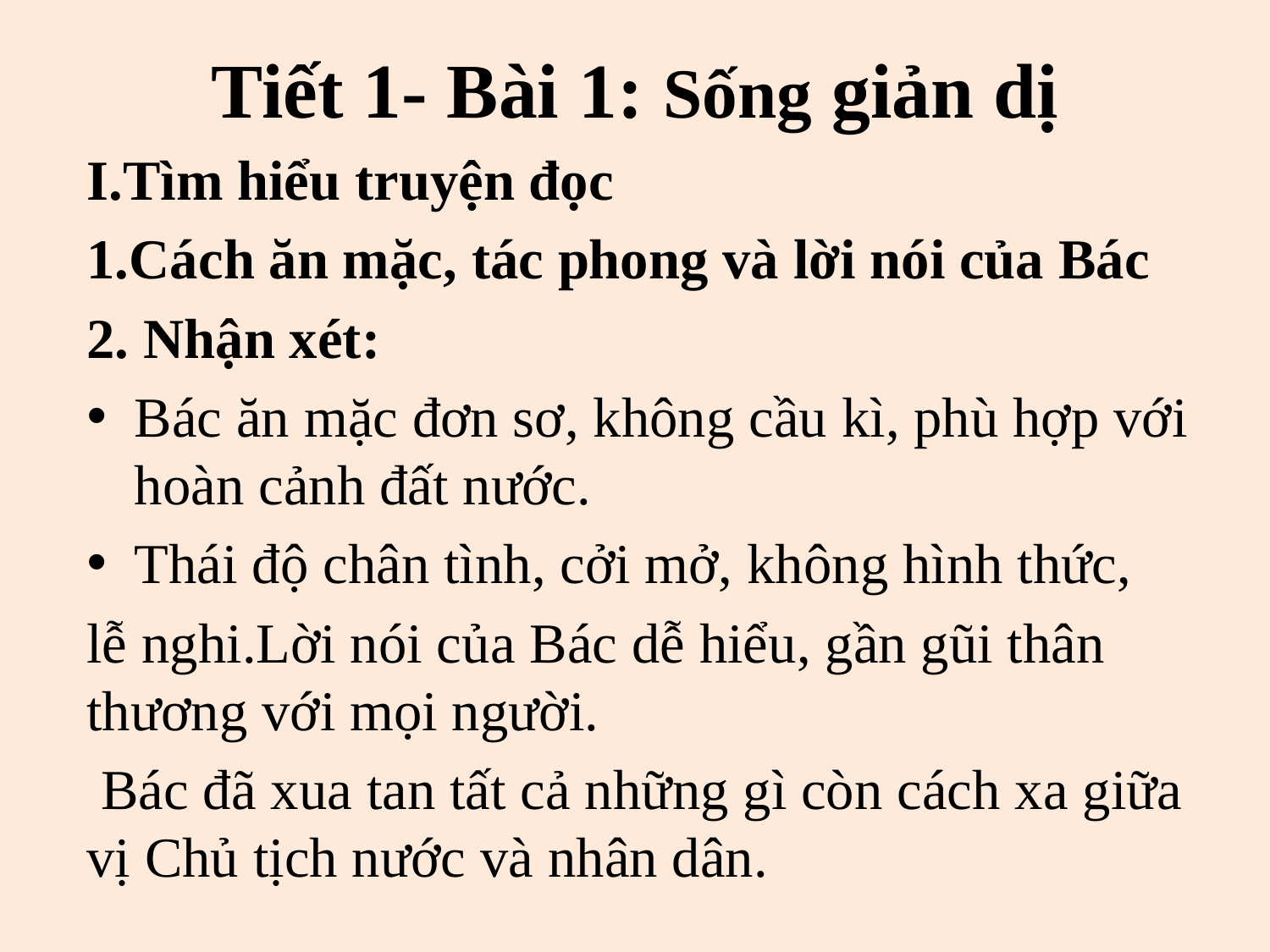

# Tiết 1- Bài 1: Sống giản dị
I.Tìm hiểu truyện đọc
1.Cách ăn mặc, tác phong và lời nói của Bác
2. Nhận xét:
Bác ăn mặc đơn sơ, không cầu kì, phù hợp với hoàn cảnh đất nước.
Thái độ chân tình, cởi mở, không hình thức,
lễ nghi.Lời nói của Bác dễ hiểu, gần gũi thân thương với mọi người.
 Bác đã xua tan tất cả những gì còn cách xa giữa vị Chủ tịch nước và nhân dân.